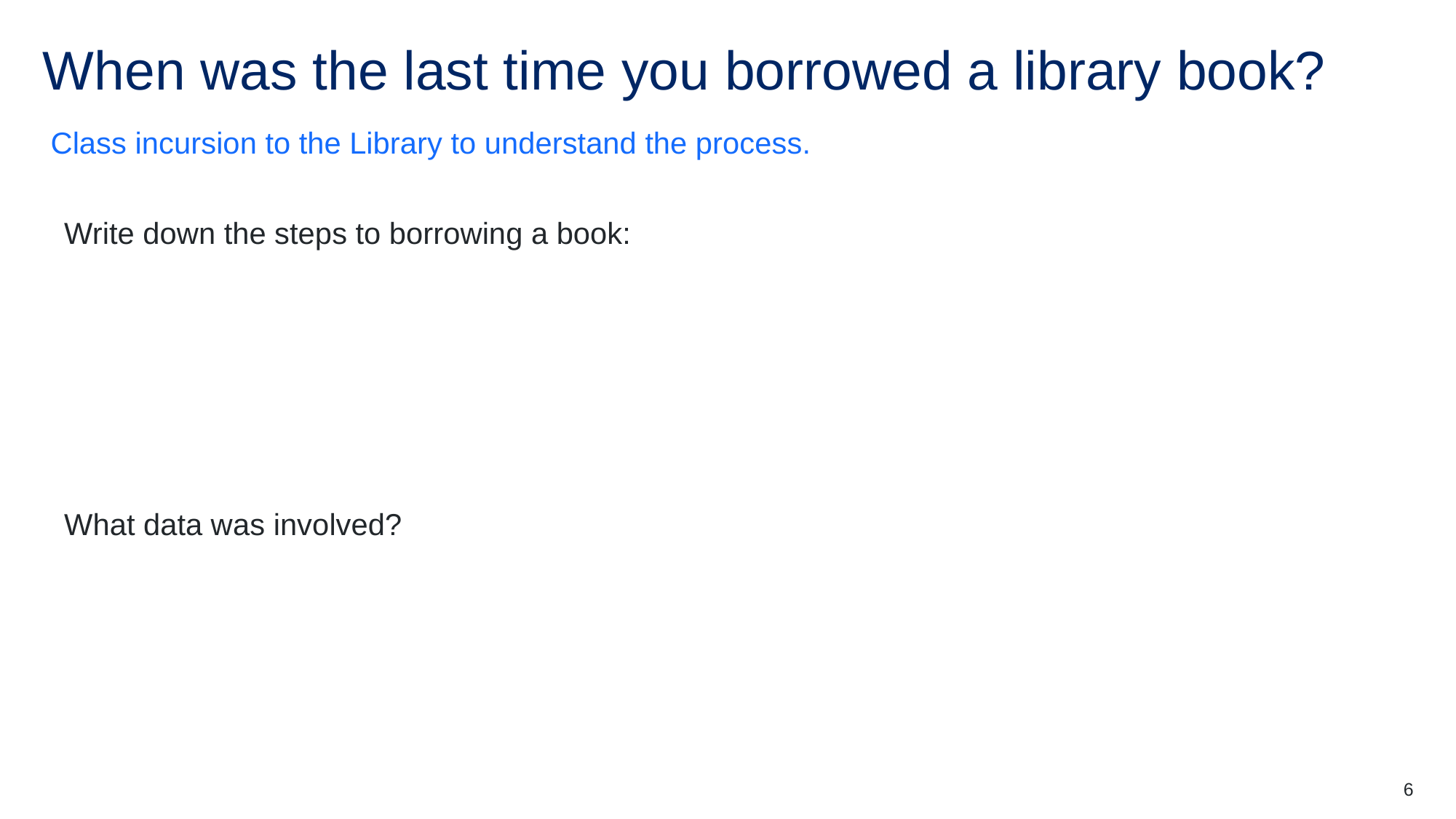

# When was the last time you borrowed a library book?
 Class incursion to the Library to understand the process.

Write down the steps to borrowing a book:

What data was involved?

6